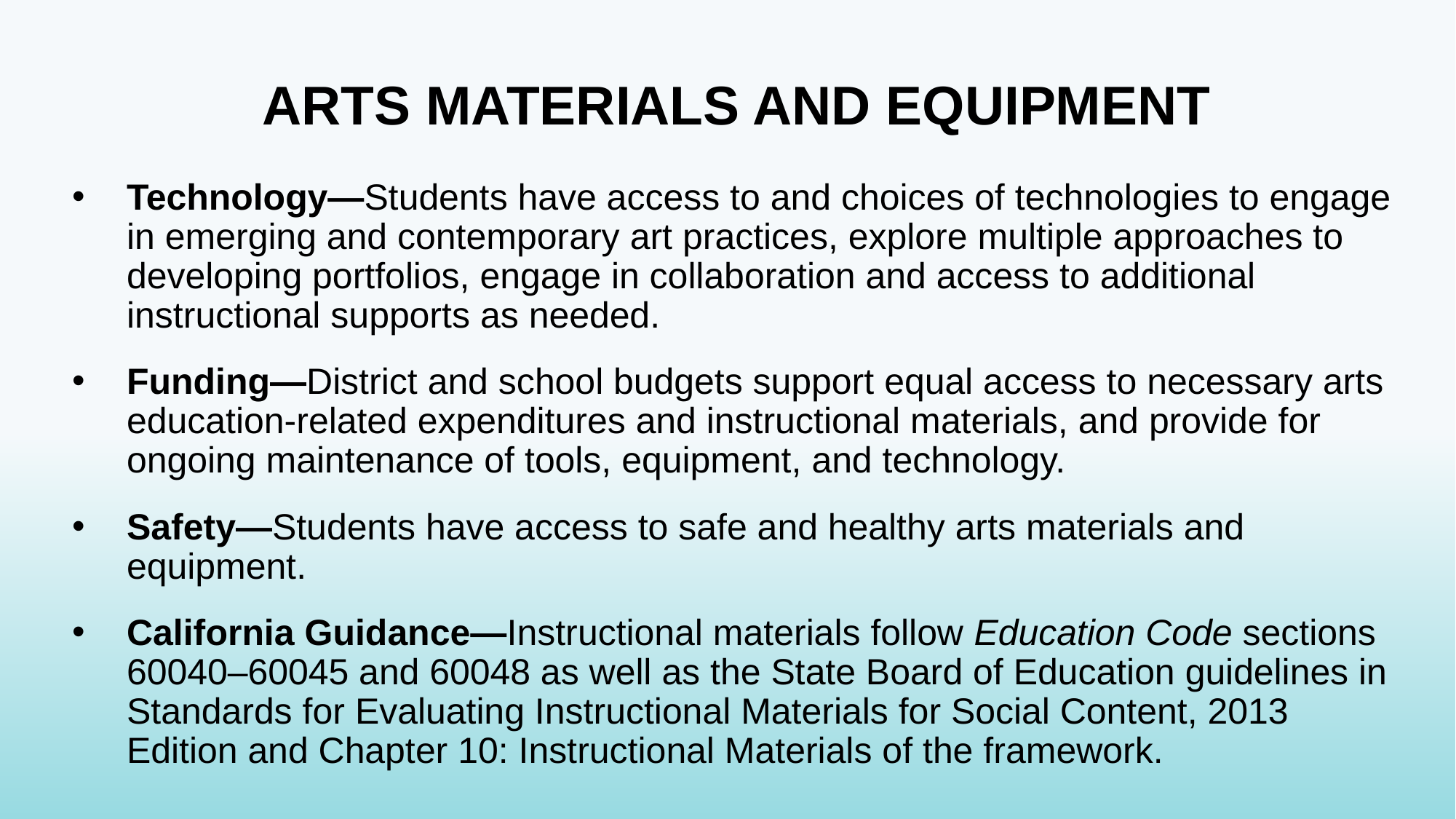

# ARTS MATERIALS AND EQUIPMENT
Technology—Students have access to and choices of technologies to engage in emerging and contemporary art practices, explore multiple approaches to developing portfolios, engage in collaboration and access to additional instructional supports as needed.
Funding—District and school budgets support equal access to necessary arts education-related expenditures and instructional materials, and provide for ongoing maintenance of tools, equipment, and technology.
Safety—Students have access to safe and healthy arts materials and equipment.
California Guidance—Instructional materials follow Education Code sections 60040–60045 and 60048 as well as the State Board of Education guidelines in Standards for Evaluating Instructional Materials for Social Content, 2013 Edition and Chapter 10: Instructional Materials of the framework.